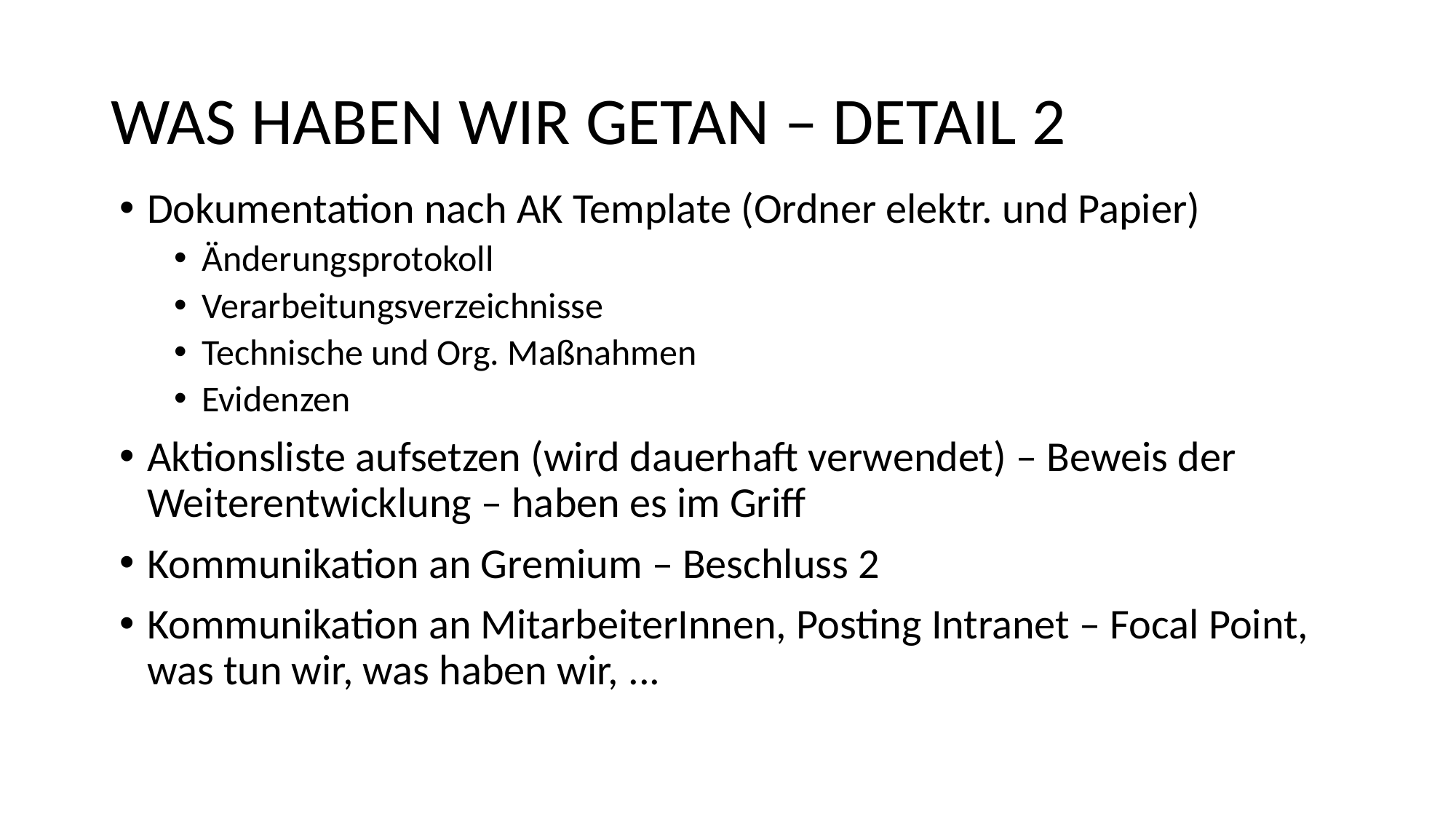

# WAS HABEN WIR GETAN – DETAIL 2
Dokumentation nach AK Template (Ordner elektr. und Papier)
Änderungsprotokoll
Verarbeitungsverzeichnisse
Technische und Org. Maßnahmen
Evidenzen
Aktionsliste aufsetzen (wird dauerhaft verwendet) – Beweis der Weiterentwicklung – haben es im Griff
Kommunikation an Gremium – Beschluss 2
Kommunikation an MitarbeiterInnen, Posting Intranet – Focal Point, was tun wir, was haben wir, ...